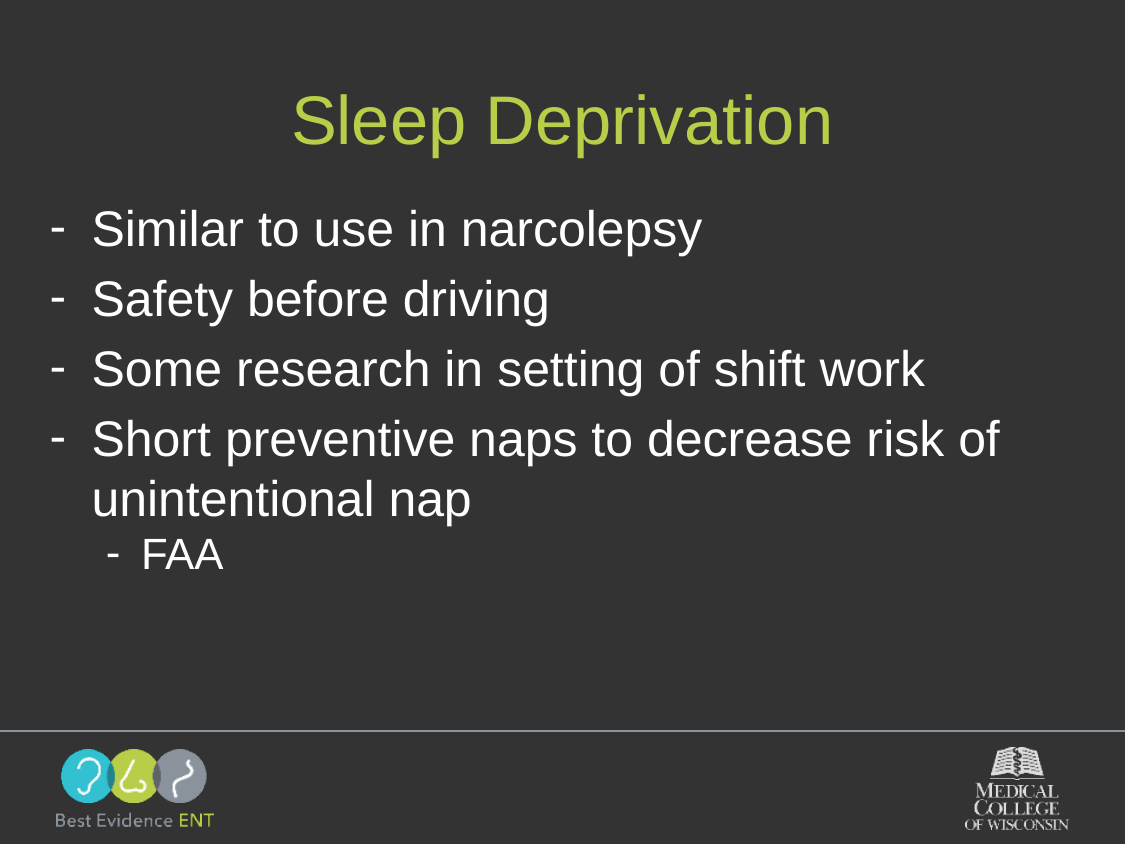

# Sleep Deprivation
Similar to use in narcolepsy
Safety before driving
Some research in setting of shift work
Short preventive naps to decrease risk of unintentional nap
FAA